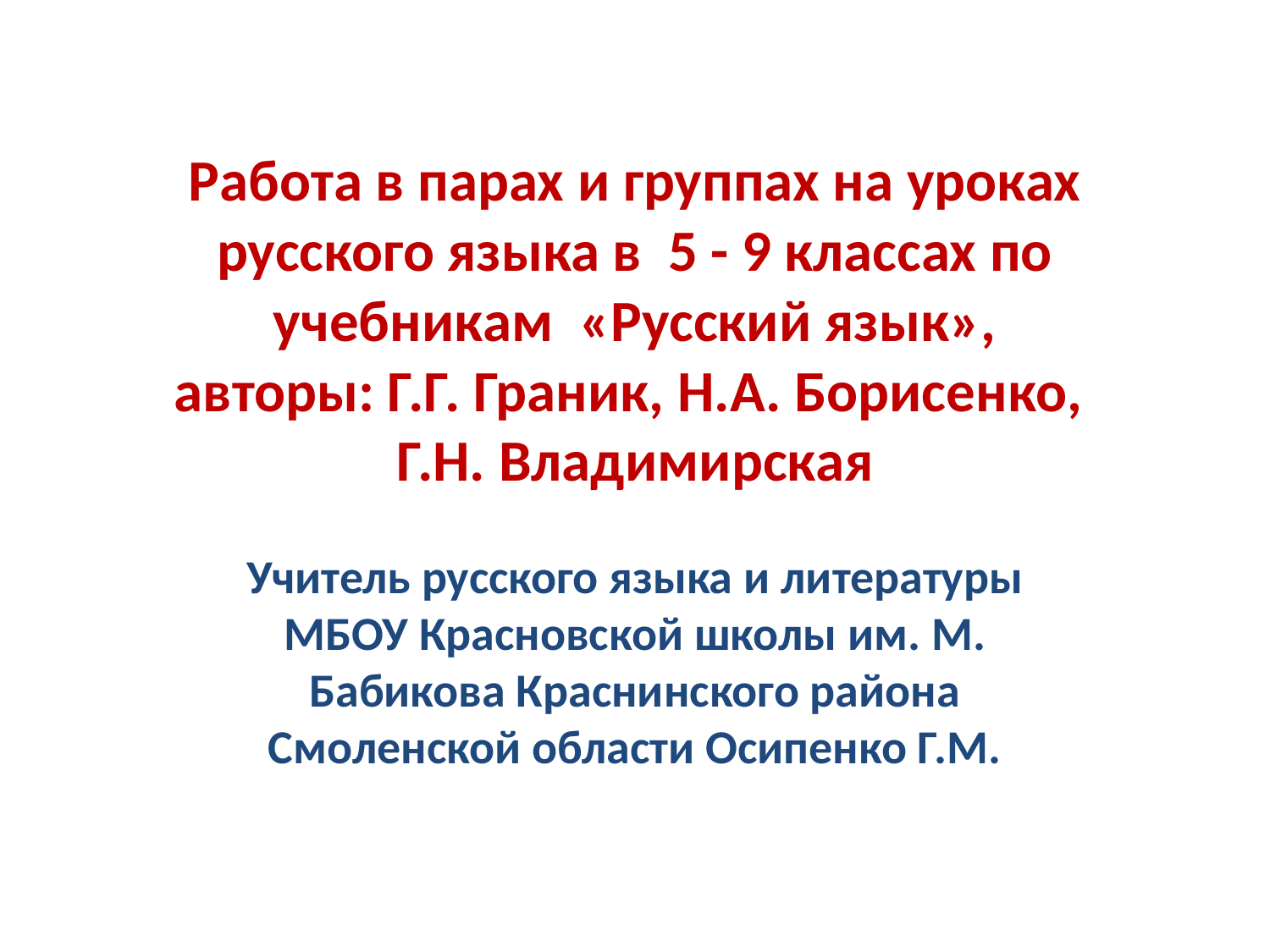

# Работа в парах и группах на уроках русского языка в  5 - 9 классах по учебникам  «Русский язык», авторы: Г.Г. Граник, Н.А. Борисенко, Г.Н. Владимирская
Учитель русского языка и литературы МБОУ Красновской школы им. М. Бабикова Краснинского района Смоленской области Осипенко Г.М.